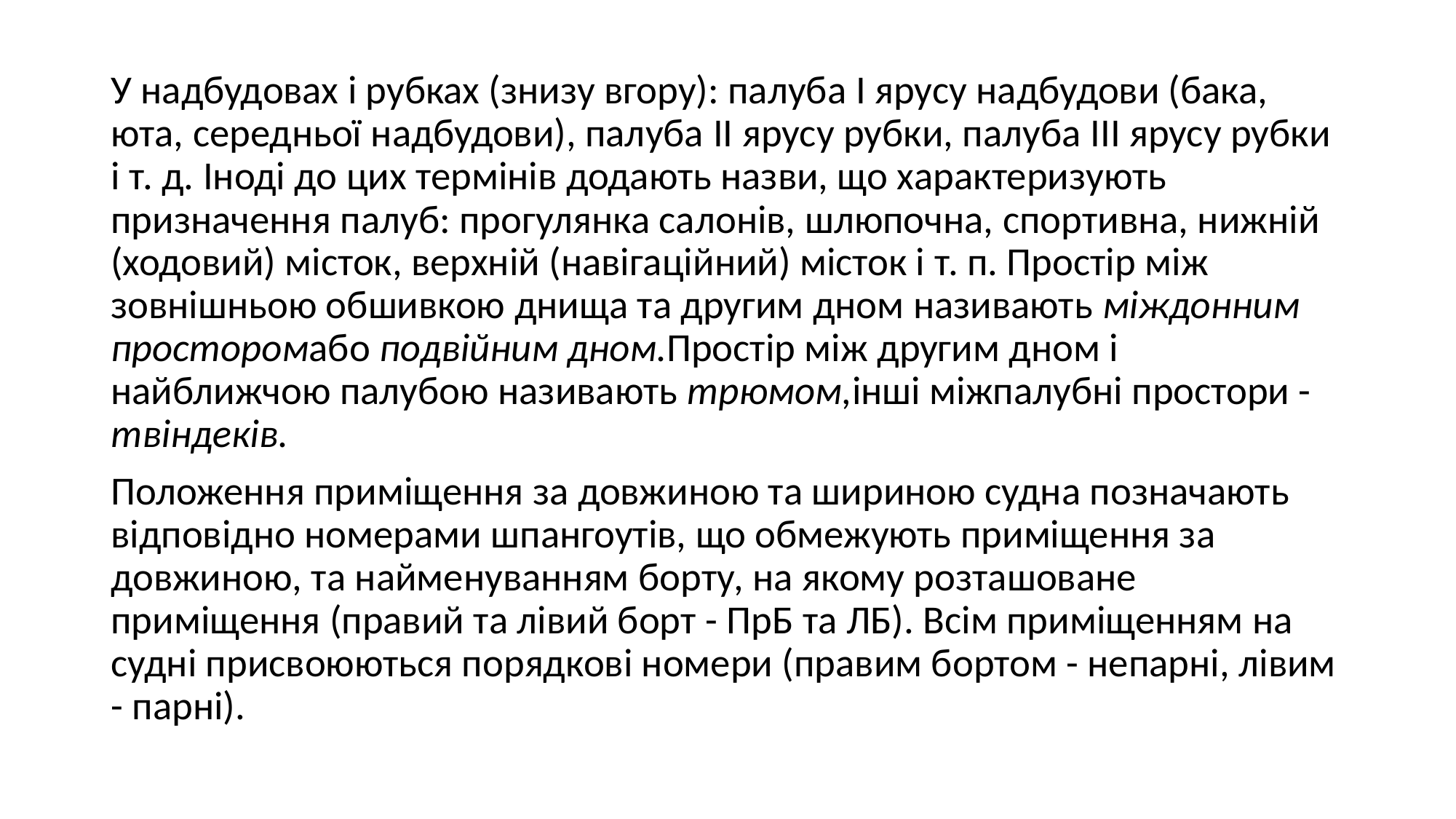

У надбудовах і рубках (знизу вгору): палуба I ярусу надбудови (бака, юта, середньої надбудови), палуба II ярусу рубки, палуба III ярусу рубки і т. д. Іноді до цих термінів додають назви, що характеризують призначення палуб: прогулянка салонів, шлюпочна, спортивна, нижній (ходовий) місток, верхній (навігаційний) місток і т. п. Простір між зовнішньою обшивкою днища та другим дном називають міждонним просторомабо подвійним дном.Простір між другим дном і найближчою палубою називають трюмом,інші міжпалубні простори - твіндеків.
Положення приміщення за довжиною та шириною судна позначають відповідно номерами шпангоутів, що обмежують приміщення за довжиною, та найменуванням борту, на якому розташоване приміщення (правий та лівий борт - ПрБ та ЛБ). Всім приміщенням на судні присвоюються порядкові номери (правим бортом - непарні, лівим - парні).